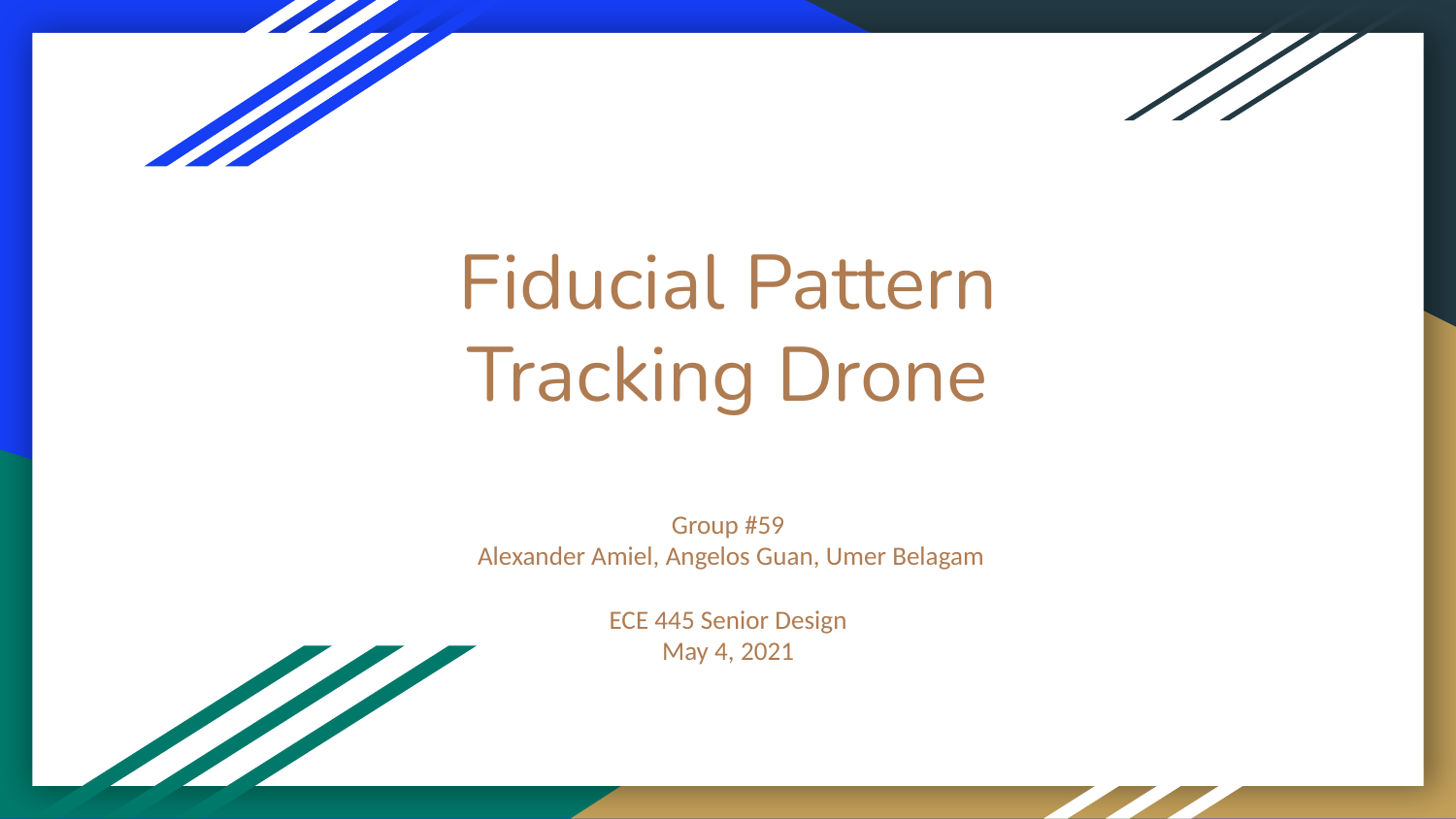

# Fiducial Pattern
Tracking Drone
Group #59
 Alexander Amiel, Angelos Guan, Umer Belagam

ECE 445 Senior Design
May 4, 2021